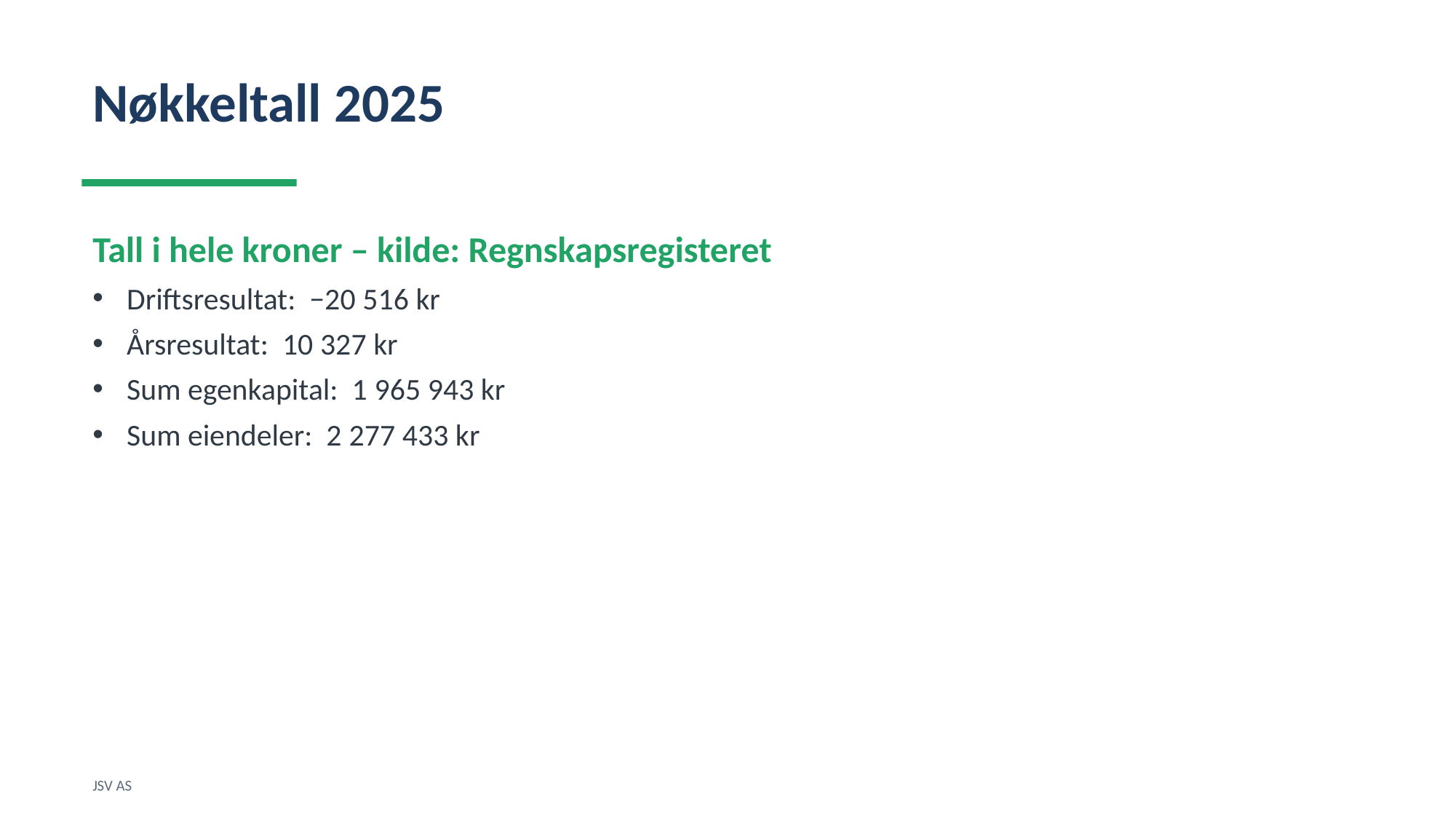

Nøkkeltall 2025

Tall i hele kroner – kilde: Regnskapsregisteret
Driftsresultat:  −20 516 kr
Årsresultat:  10 327 kr
Sum egenkapital:  1 965 943 kr
Sum eiendeler:  2 277 433 kr
JSV AS